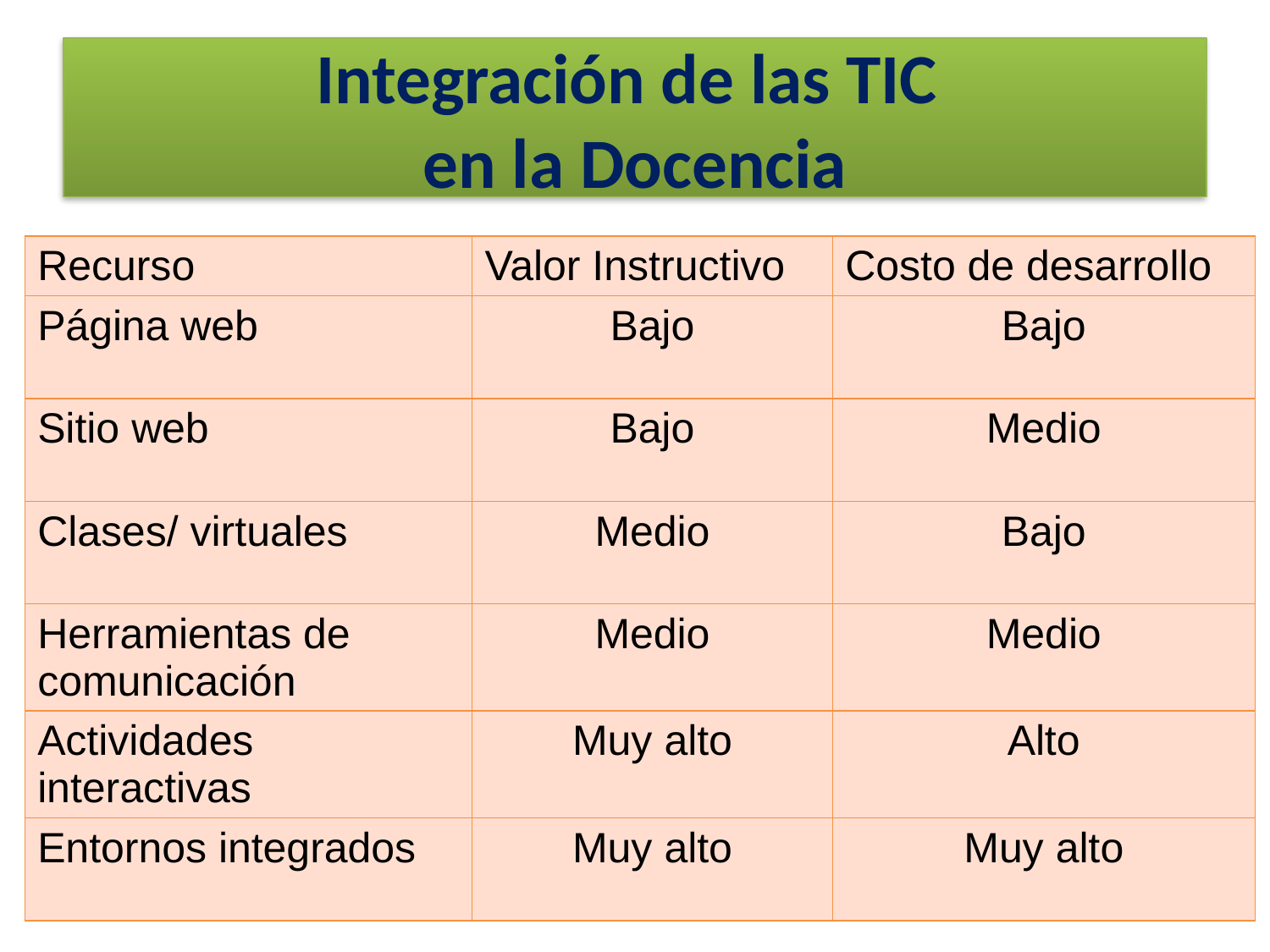

# Integración de las TIC en la Docencia

| Recurso | Valor Instructivo | Costo de desarrollo |
| --- | --- | --- |
| Página web | Bajo | Bajo |
| Sitio web | Bajo | Medio |
| Clases/ virtuales | Medio | Bajo |
| Herramientas de comunicación | Medio | Medio |
| Actividades interactivas | Muy alto | Alto |
| Entornos integrados | Muy alto | Muy alto |